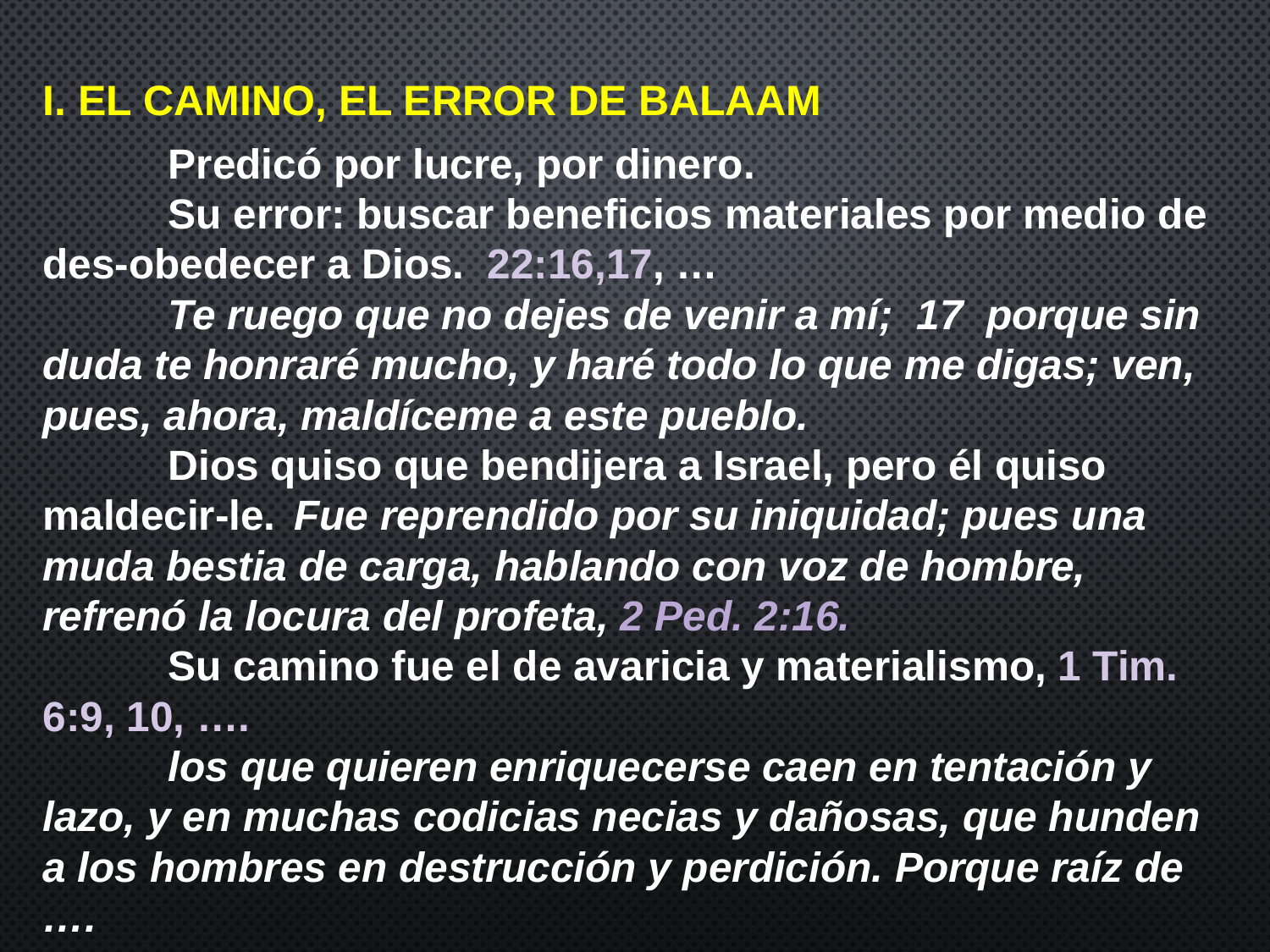

# I. EL CAMINO, EL ERROR DE BALAAM
	Predicó por lucre, por dinero.
	Su error: buscar beneficios materiales por medio de des-obedecer a Dios.  22:16,17, …
	Te ruego que no dejes de venir a mí;  17  porque sin duda te honraré mucho, y haré todo lo que me digas; ven, pues, ahora, maldíceme a este pueblo.
	Dios quiso que bendijera a Israel, pero él quiso maldecir-le. 	Fue reprendido por su iniquidad; pues una muda bestia de carga, hablando con voz de hombre, refrenó la locura del profeta, 2 Ped. 2:16.
	Su camino fue el de avaricia y materialismo, 1 Tim. 6:9, 10, ….
	los que quieren enriquecerse caen en tentación y lazo, y en muchas codicias necias y dañosas, que hunden a los hombres en destrucción y perdición. Porque raíz de ….